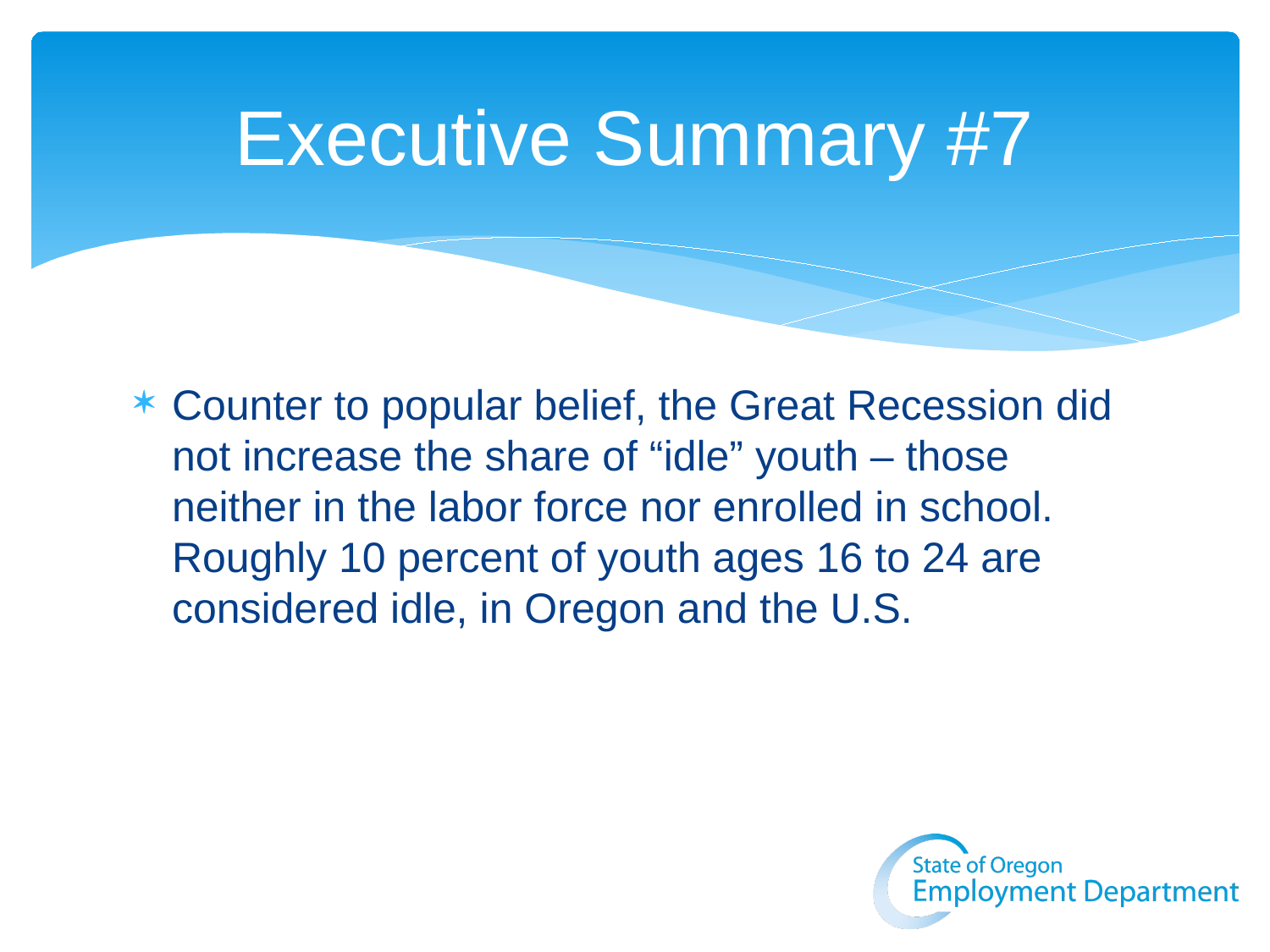

# Executive Summary #7
Counter to popular belief, the Great Recession did not increase the share of “idle” youth – those neither in the labor force nor enrolled in school. Roughly 10 percent of youth ages 16 to 24 are considered idle, in Oregon and the U.S.